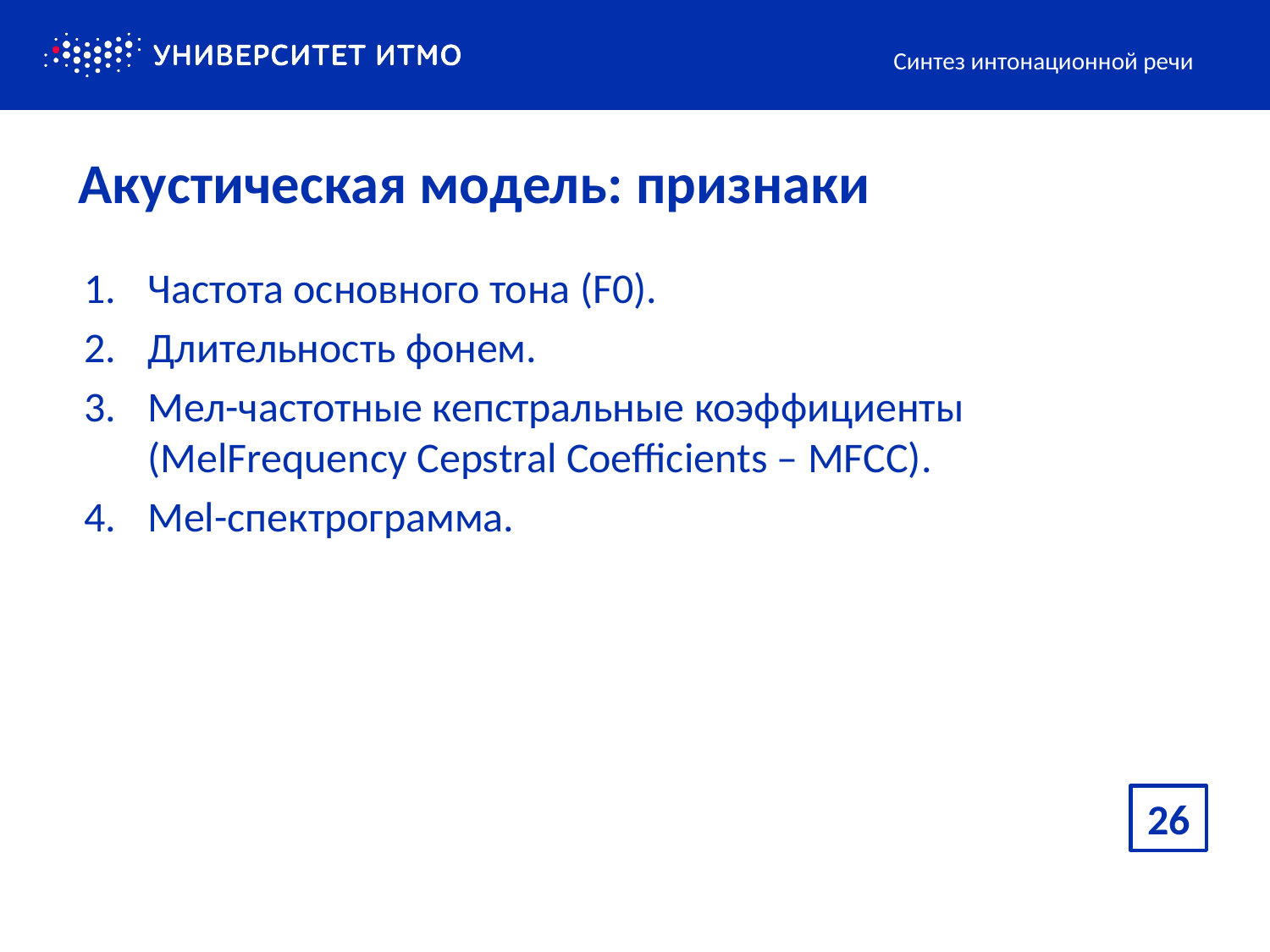

Синтез интонационной речи
# Акустическая модель: признаки
Частота основного тона (F0).
Длительность фонем.
Мел-частотные кепстральные коэффициенты (MelFrequency Cepstral Coefficients – MFCC).
Mel-спектрограмма.
26